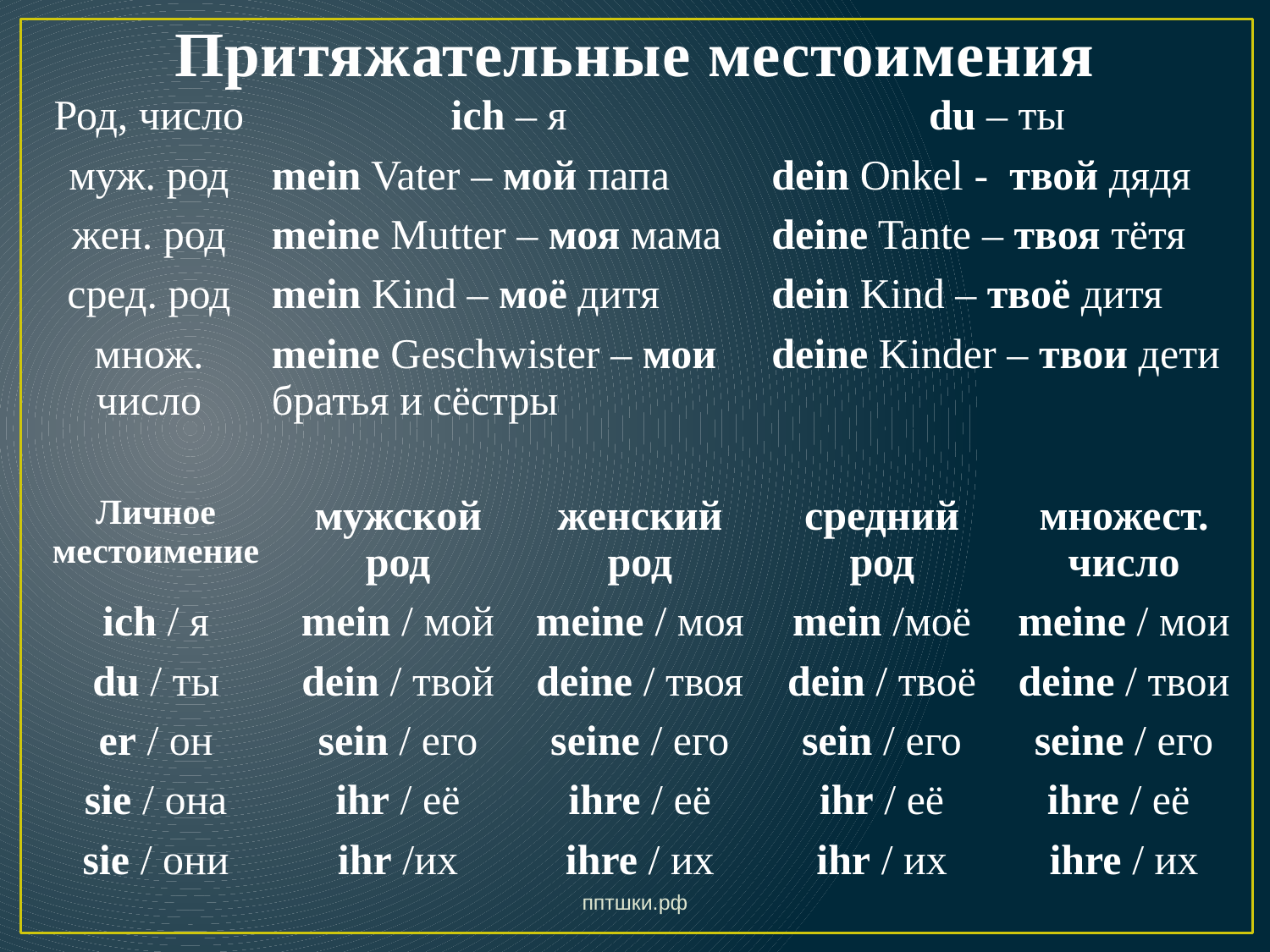

# Притяжательные местоимения
| Род, число | ich – я | du – ты |
| --- | --- | --- |
| муж. род | mein Vater – мой папа | dein Onkel - твой дядя |
| жен. род | meine Mutter – моя мама | deine Tante – твоя тётя |
| сред. род | mein Kind – моё дитя | dein Kind – твоё дитя |
| множ. число | meine Geschwister – мои братья и сёстры | deine Kinder – твои дети |
| Личное местоимение | мужской род | женский род | средний род | множест. число |
| --- | --- | --- | --- | --- |
| ich / я | mein / мой | meine / моя | mein /моё | meine / мои |
| du / ты | dein / твой | deine / твоя | dein / твоё | deine / твои |
| er / он | sein / его | seine / его | sein / его | seine / его |
| sie / она | ihr / её | ihre / её | ihr / её | ihre / её |
| sie / они | ihr /их | ihre / их | ihr / их | ihre / их |
пптшки.рф